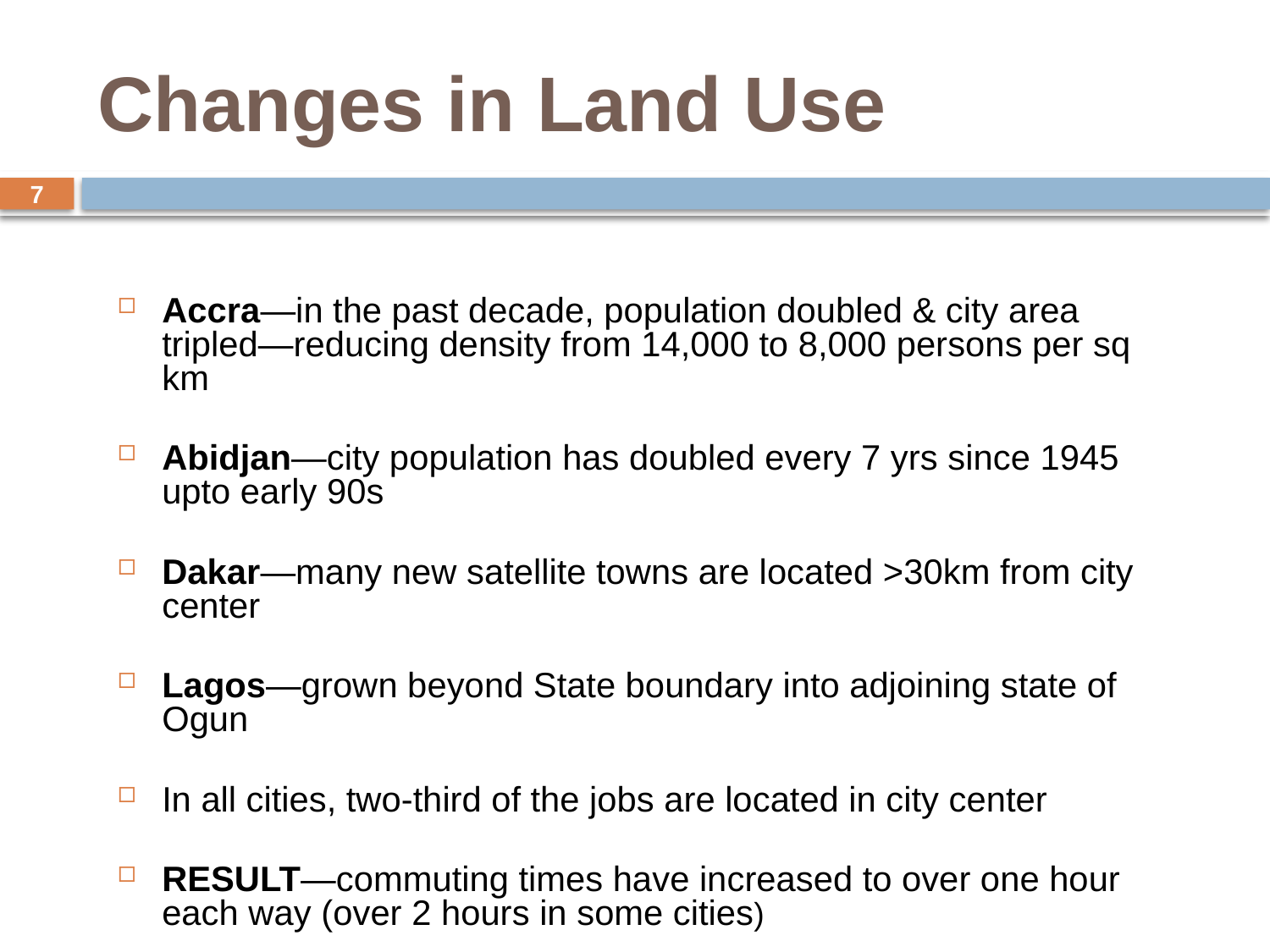

# Changes in Land Use
7

Accra—in the past decade, population doubled & city area tripled—reducing density from 14,000 to 8,000 persons per sq km
Abidjan—city population has doubled every 7 yrs since 1945 upto early 90s
Dakar—many new satellite towns are located >30km from city center
Lagos—grown beyond State boundary into adjoining state of Ogun
In all cities, two-third of the jobs are located in city center
RESULT—commuting times have increased to over one hour each way (over 2 hours in some cities)